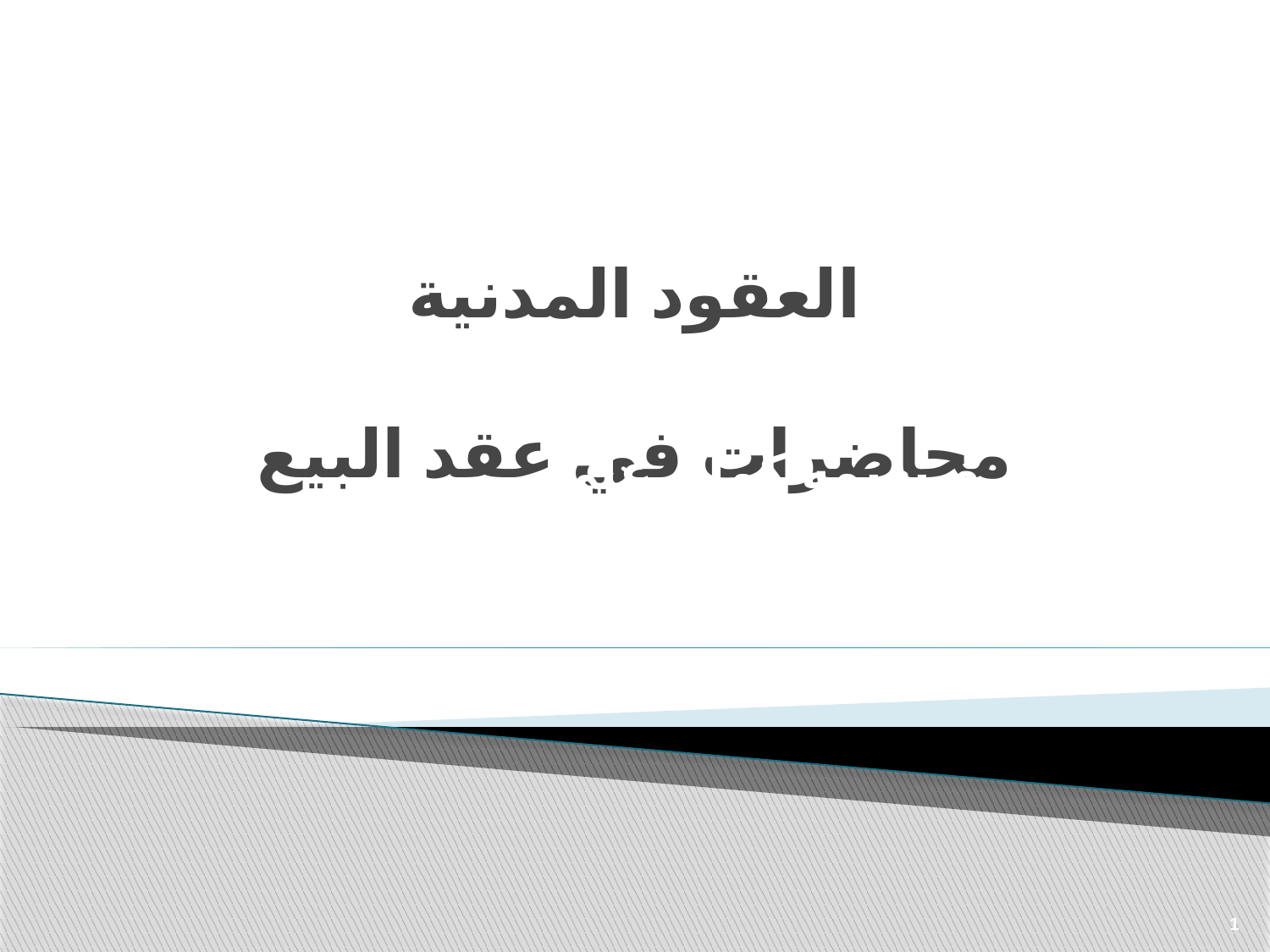

# العقود المدنية محاضرات في عقد البيع
م.م.نعيمه كمال علي
ماجستير م.م.نعيمه كمال علي

1